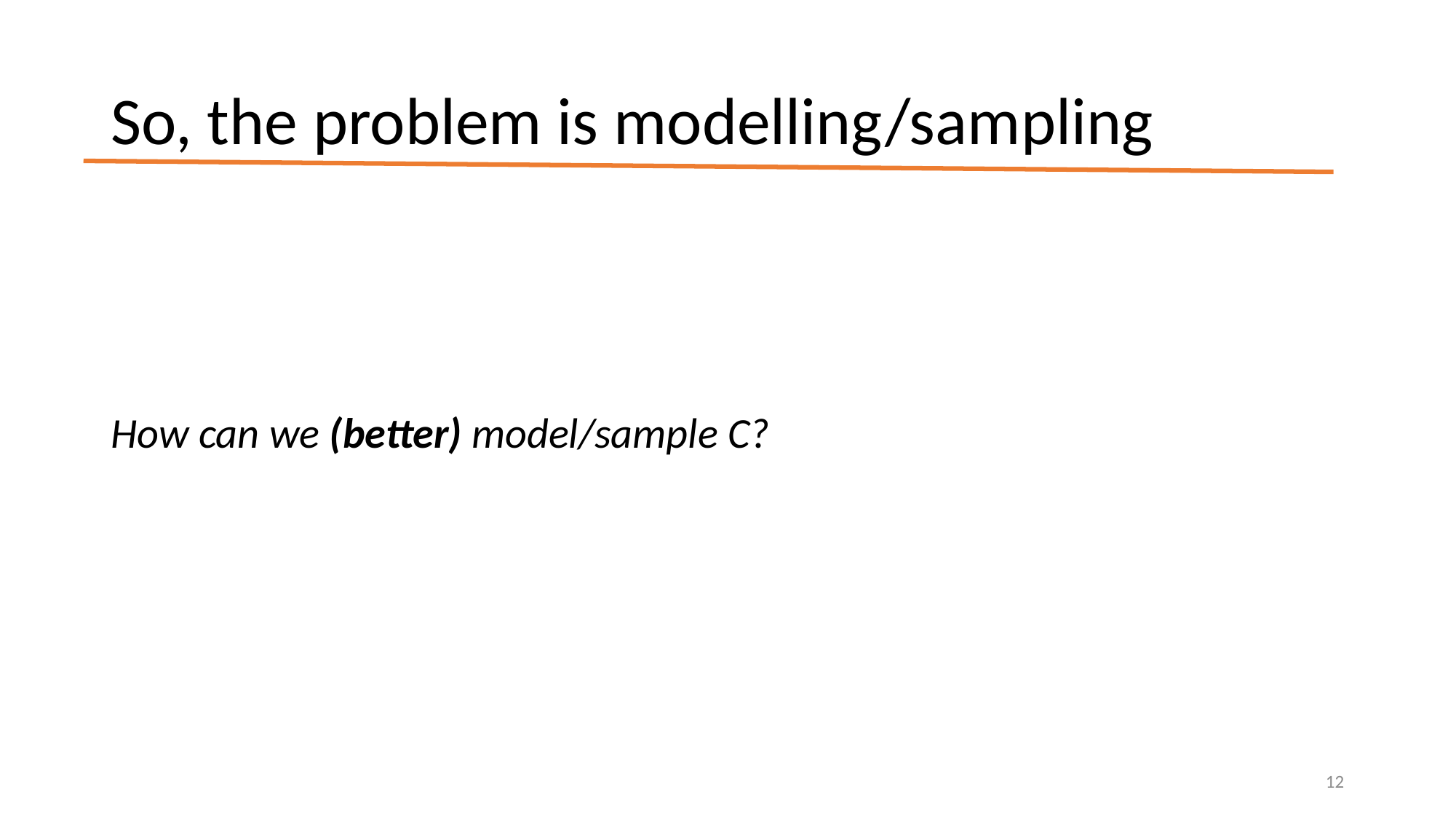

# So, the problem is modelling/sampling

How can we (better) model/sample C?

12